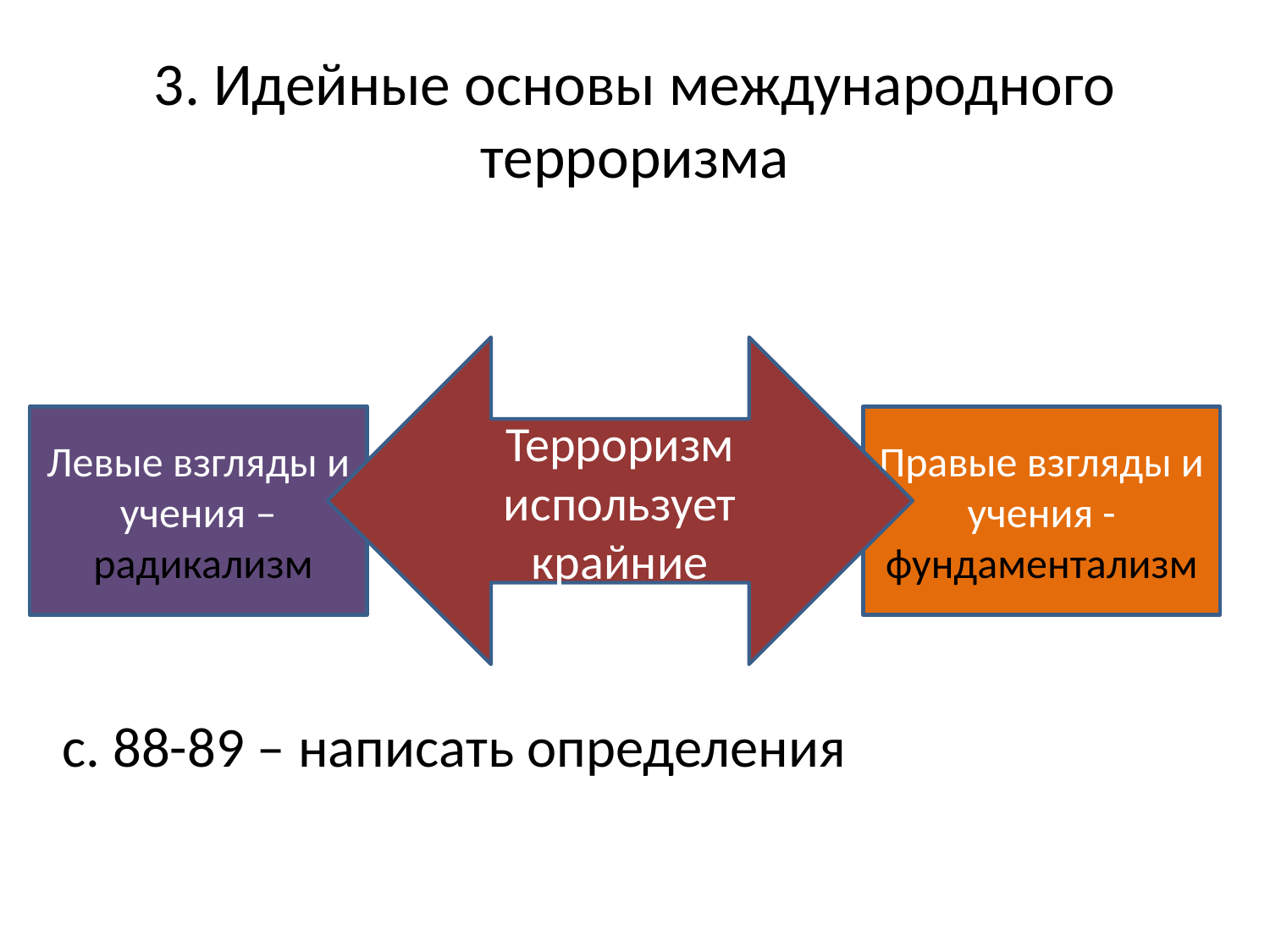

# 3. Идейные основы международного терроризма
Терроризм использует крайние
Левые взгляды и учения –
 радикализм
Правые взгляды и учения - фундаментализм
с. 88-89 – написать определения